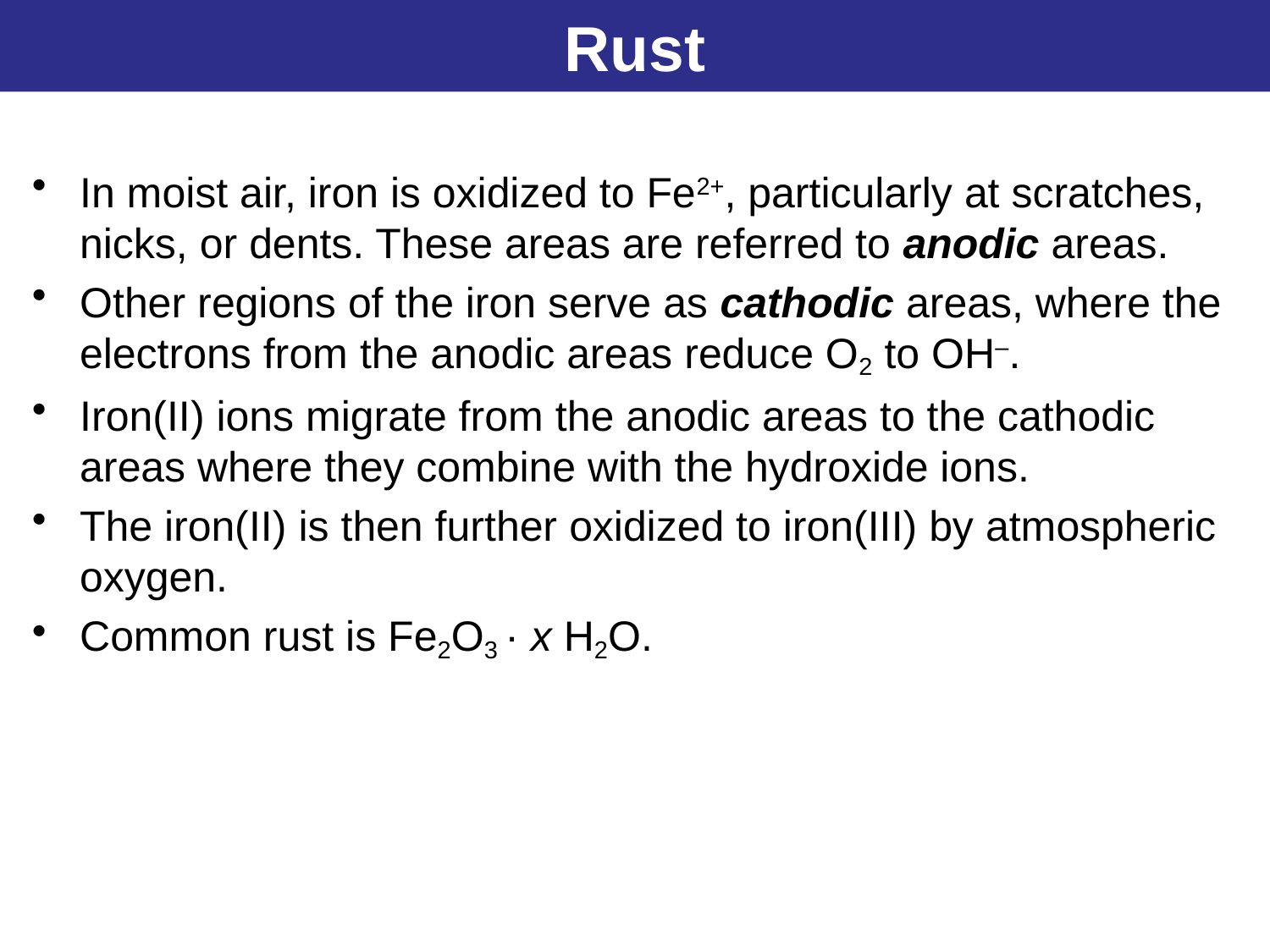

Rust
In moist air, iron is oxidized to Fe2+, particularly at scratches, nicks, or dents. These areas are referred to anodic areas.
Other regions of the iron serve as cathodic areas, where the electrons from the anodic areas reduce O2 to OH–.
Iron(II) ions migrate from the anodic areas to the cathodic areas where they combine with the hydroxide ions.
The iron(II) is then further oxidized to iron(III) by atmospheric oxygen.
Common rust is Fe2O3 · x H2O.